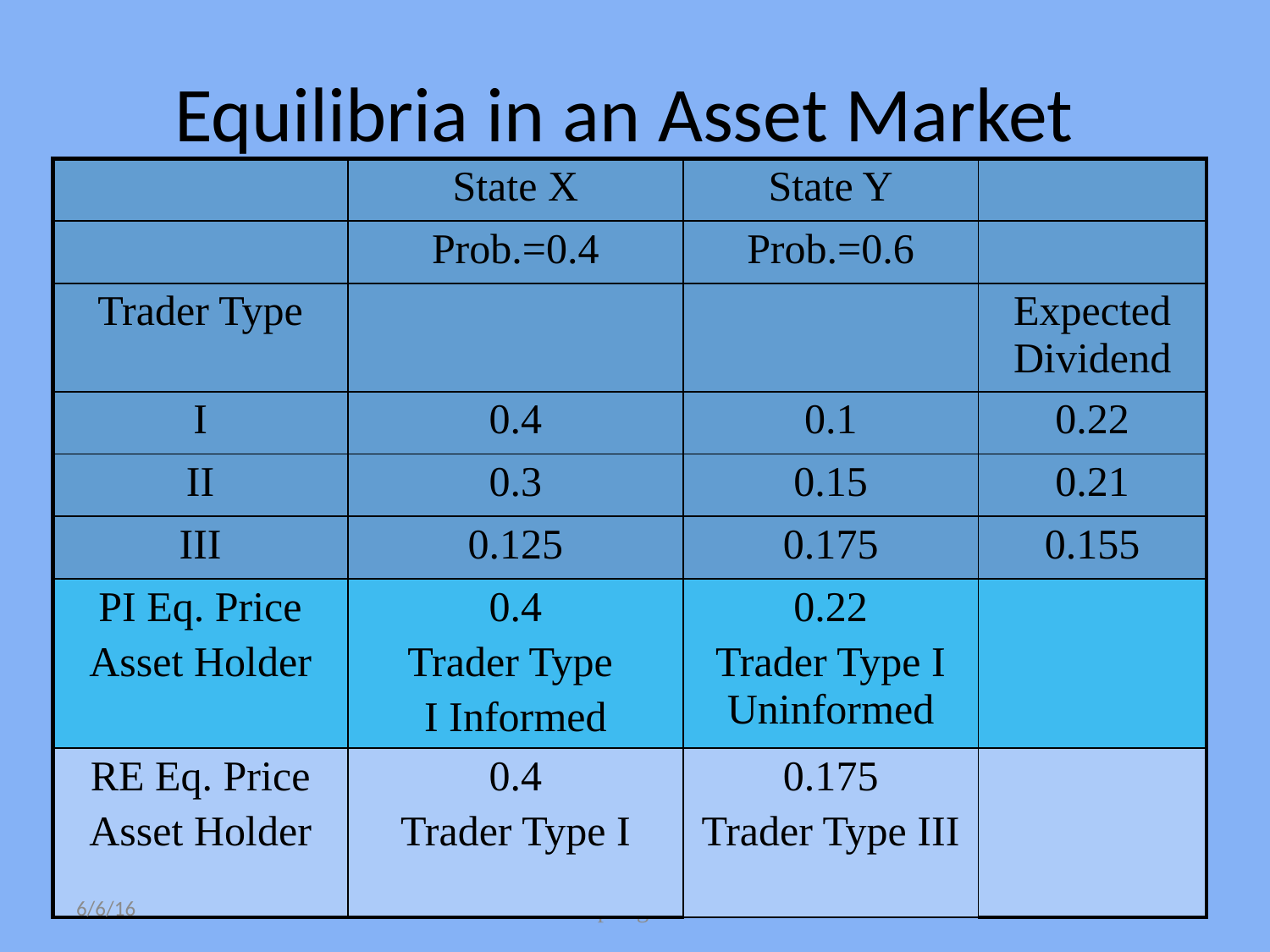

# Equilibria in an Asset Market
|  | State X | State Y |  |
| --- | --- | --- | --- |
|  | Prob.=0.4 | Prob.=0.6 |  |
| Trader Type |  |  | Expected Dividend |
| I | 0.4 | 0.1 | 0.22 |
| II | 0.3 | 0.15 | 0.21 |
| III | 0.125 | 0.175 | 0.155 |
| PI Eq. Price Asset Holder | 0.4 Trader Type I Informed | 0.22 Trader Type I Uninformed |  |
| RE Eq. Price Asset Holder | 0.4 Trader Type I | 0.175 Trader Type III |  |
6/6/16
Decoupling Markets
23